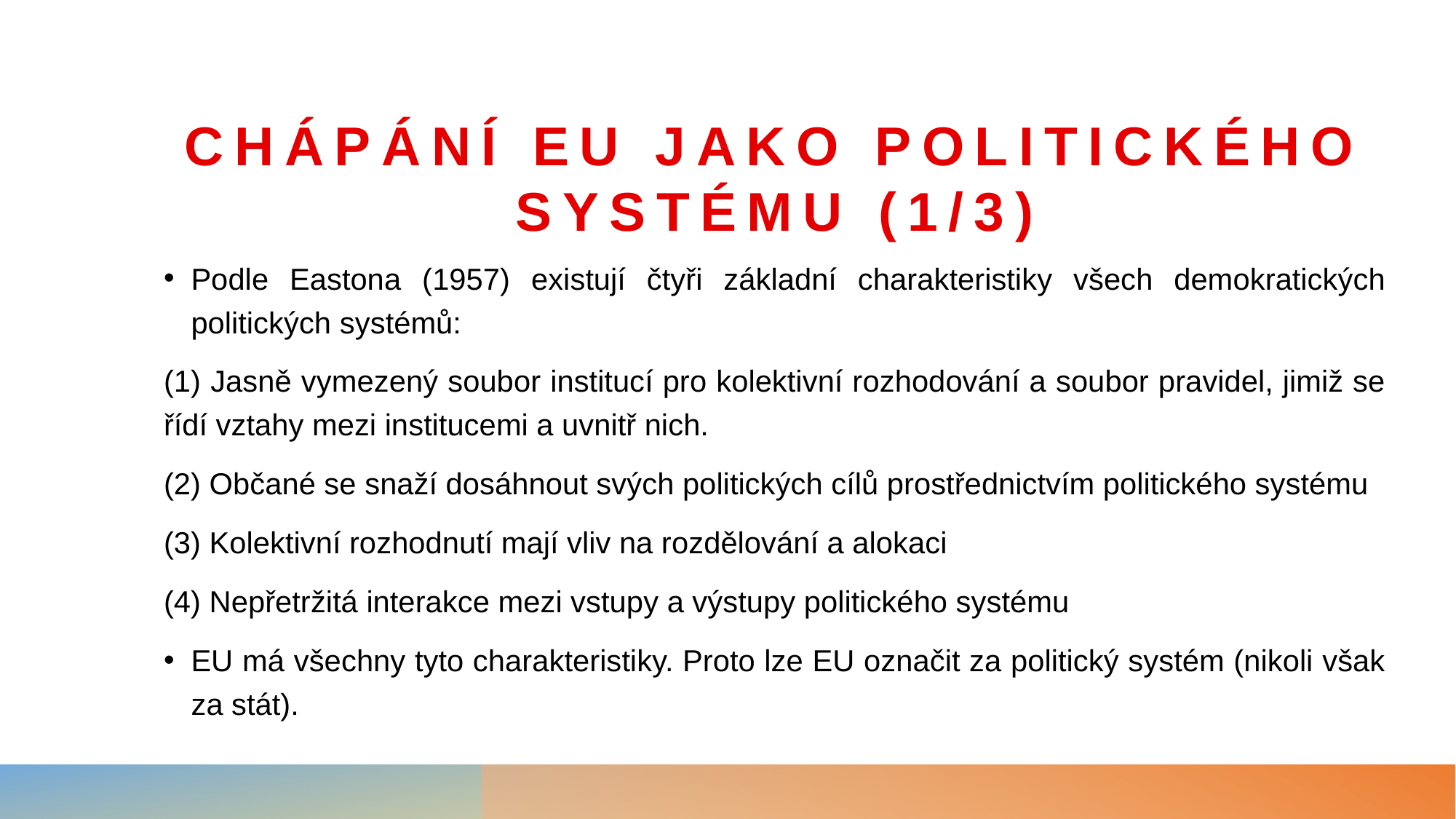

# Chápání EU jako politického systému (1/3)
Podle Eastona (1957) existují čtyři základní charakteristiky všech demokratických politických systémů:
(1) Jasně vymezený soubor institucí pro kolektivní rozhodování a soubor pravidel, jimiž se řídí vztahy mezi institucemi a uvnitř nich.
(2) Občané se snaží dosáhnout svých politických cílů prostřednictvím politického systému
(3) Kolektivní rozhodnutí mají vliv na rozdělování a alokaci
(4) Nepřetržitá interakce mezi vstupy a výstupy politického systému
EU má všechny tyto charakteristiky. Proto lze EU označit za politický systém (nikoli však za stát).